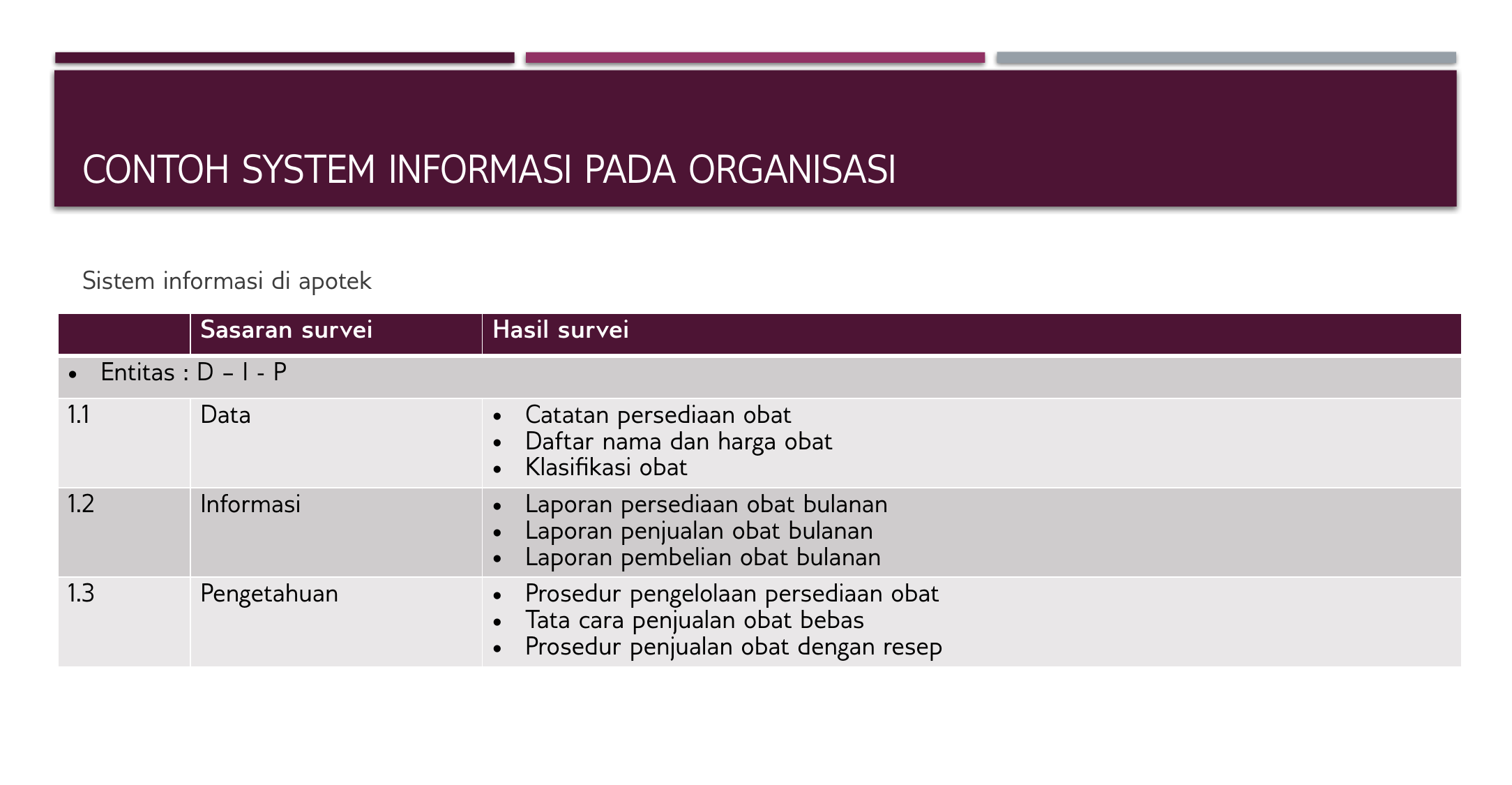

# Contoh system informasi pada organisasi
Sistem informasi di apotek

|  | Sasaran survei | Hasil survei |
| --- | --- | --- |
| Entitas : D – I - P |  |  |
| 1.1 | Data | Catatan persediaan obat Daftar nama dan harga obat Klasifikasi obat |
| 1.2 | Informasi | Laporan persediaan obat bulanan Laporan penjualan obat bulanan Laporan pembelian obat bulanan |
| 1.3 | Pengetahuan | Prosedur pengelolaan persediaan obat Tata cara penjualan obat bebas Prosedur penjualan obat dengan resep |